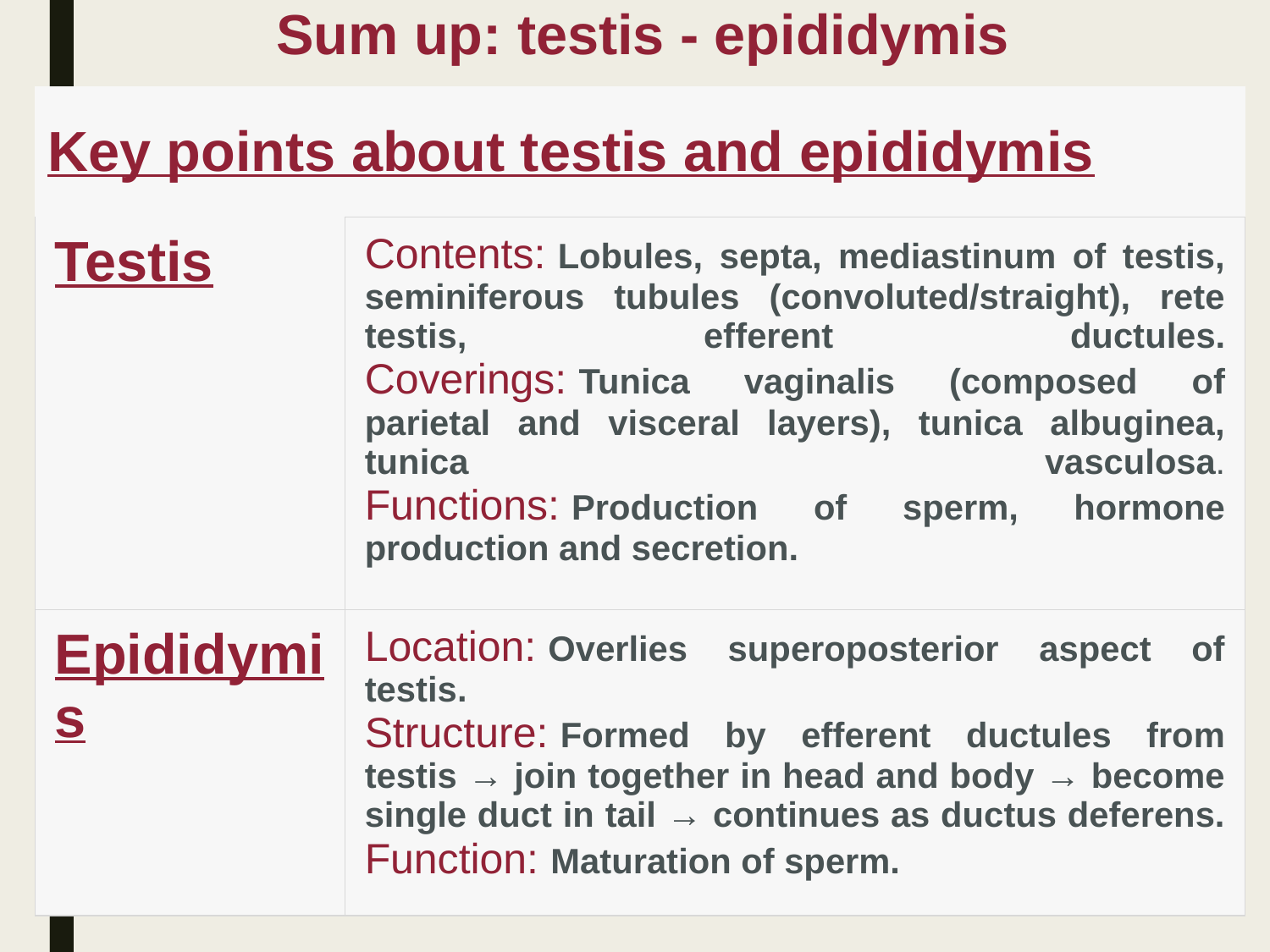

# Sum up: testis - epididymis
| Key points about testis and epididymis |  |
| --- | --- |
| Testis | Contents: Lobules, septa, mediastinum of testis, seminiferous tubules (convoluted/straight), rete testis, efferent ductules. Coverings: Tunica vaginalis (composed of parietal and visceral layers), tunica albuginea, tunica vasculosa. Functions: Production of sperm, hormone production and secretion. |
| Epididymis | Location: Overlies superoposterior aspect of testis. Structure: Formed by efferent ductules from testis → join together in head and body → become single duct in tail → continues as ductus deferens. Function: Maturation of sperm. |